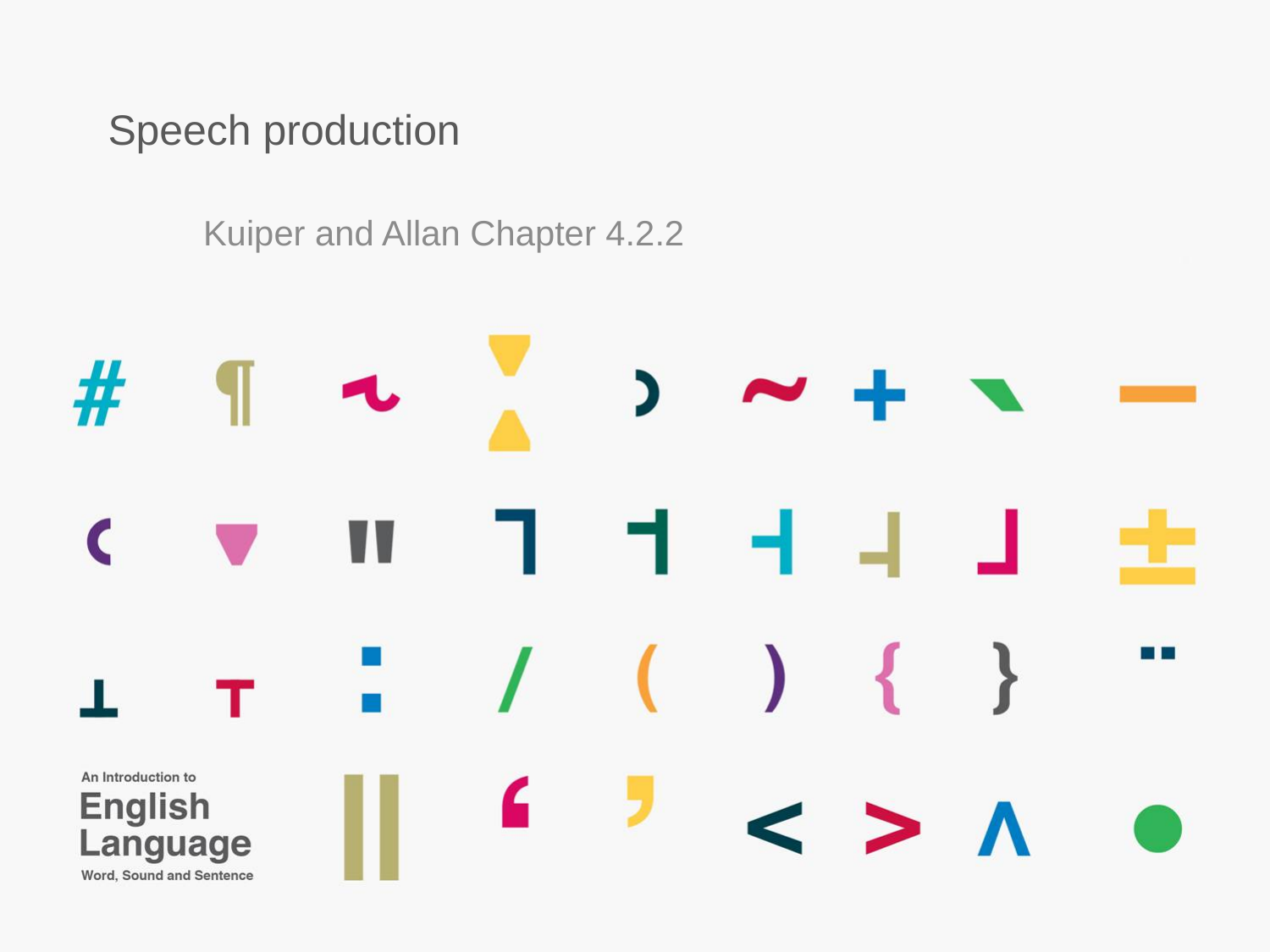

# Speech production
Kuiper and Allan Chapter 4.2.2